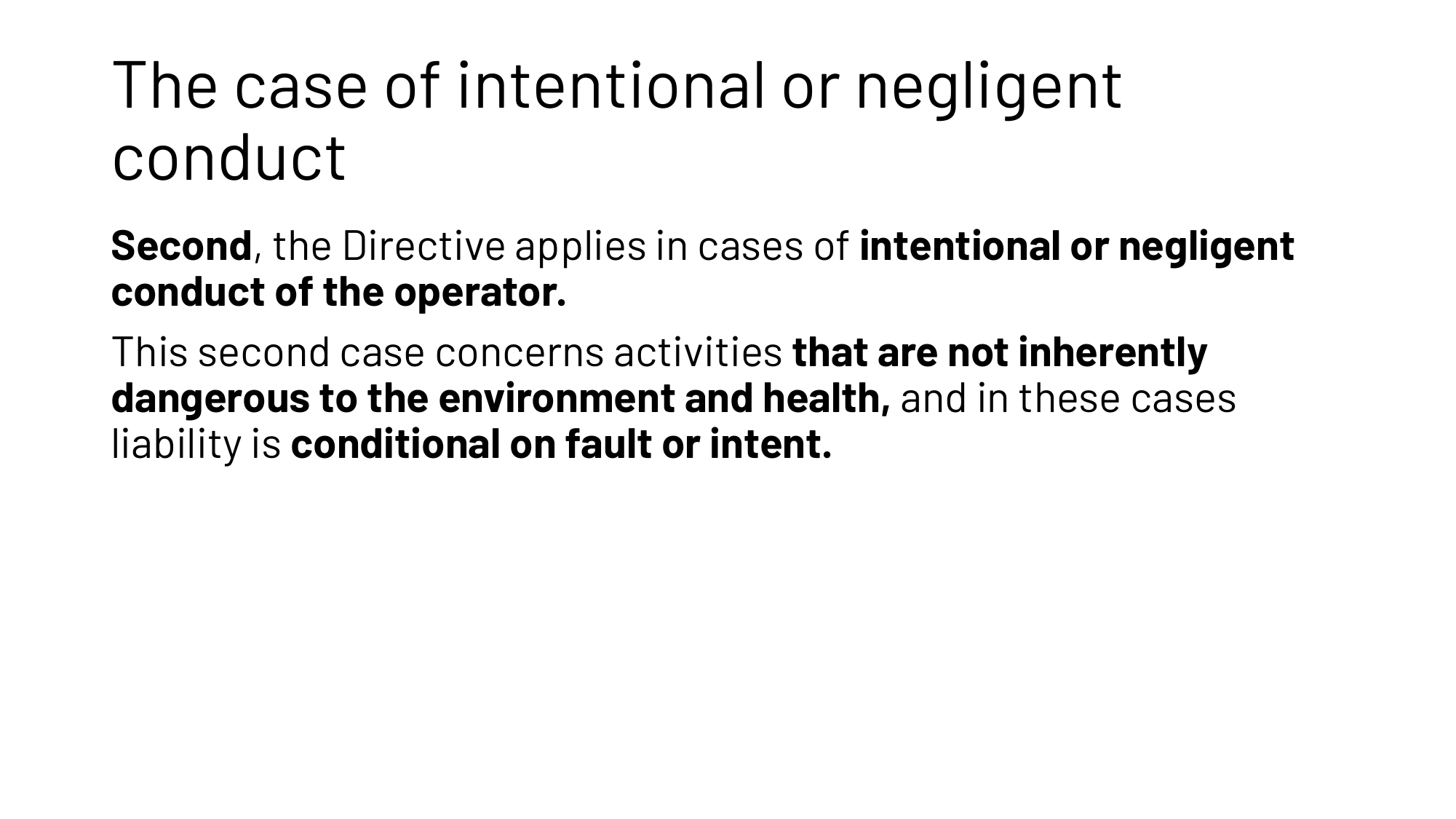

# The case of intentional or negligent conduct
Second, the Directive applies in cases of intentional or negligent conduct of the operator.
This second case concerns activities that are not inherently dangerous to the environment and health, and in these cases liability is conditional on fault or intent.